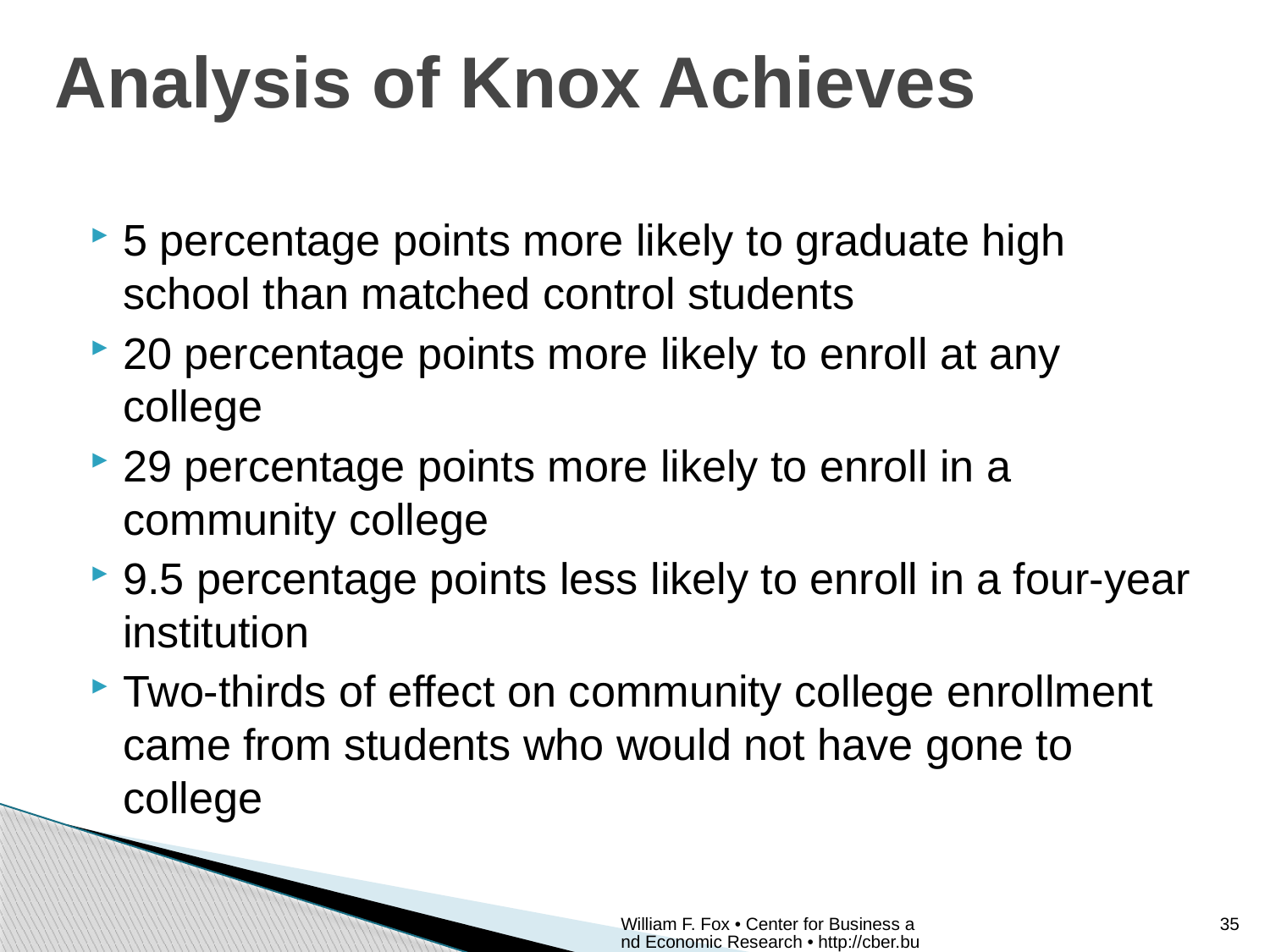

# Analysis of Knox Achieves
5 percentage points more likely to graduate high school than matched control students
20 percentage points more likely to enroll at any college
29 percentage points more likely to enroll in a community college
9.5 percentage points less likely to enroll in a four-year institution
Two-thirds of effect on community college enrollment came from students who would not have gone to college
William F. Fox • Center for Business and Economic Research • http://cber.bus.utk.edu
35